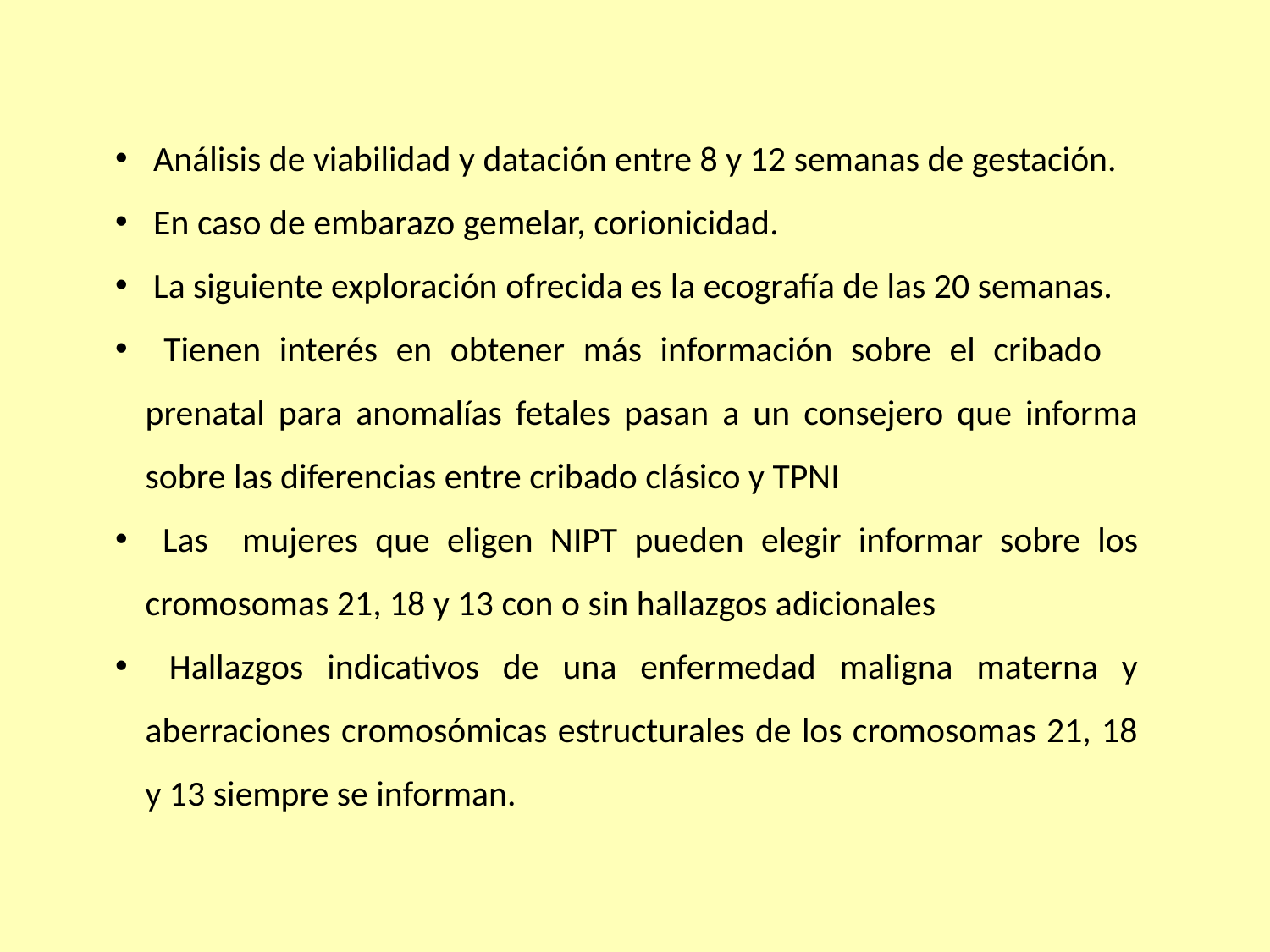

Análisis de viabilidad y datación entre 8 y 12 semanas de gestación.
 En caso de embarazo gemelar, corionicidad.
 La siguiente exploración ofrecida es la ecografía de las 20 semanas.
 Tienen interés en obtener más información sobre el cribado   prenatal para anomalías fetales pasan a un consejero que informa sobre las diferencias entre cribado clásico y TPNI
 Las  mujeres que eligen NIPT pueden elegir informar sobre los cromosomas 21, 18 y 13 con o sin hallazgos adicionales
 Hallazgos indicativos de una enfermedad maligna materna y aberraciones cromosómicas estructurales de los cromosomas 21, 18 y 13 siempre se informan.